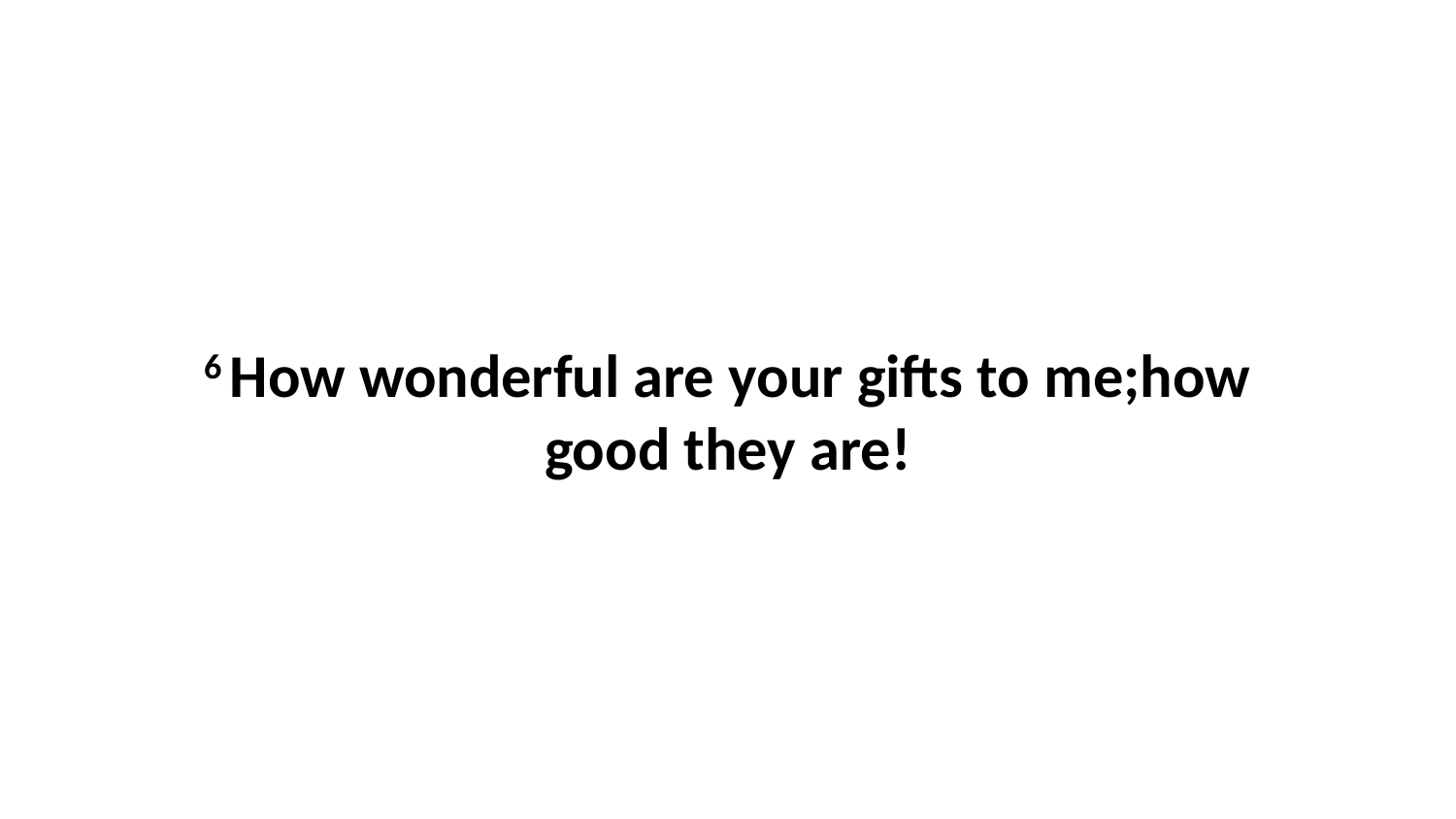

6 How wonderful are your gifts to me;how good they are!